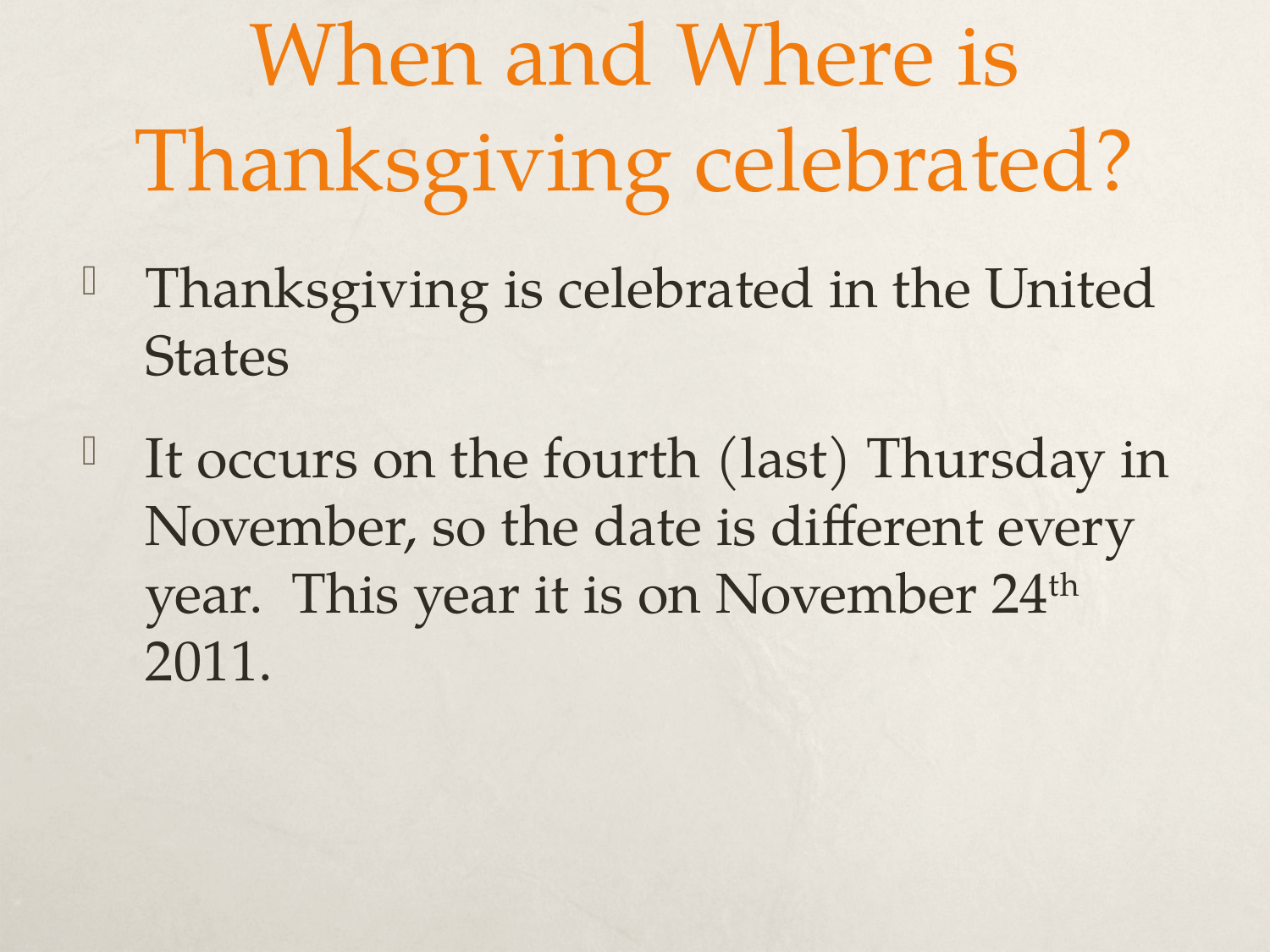

# When and Where is Thanksgiving celebrated?
Thanksgiving is celebrated in the United States
It occurs on the fourth (last) Thursday in November, so the date is different every year.  This year it is on November 24th 2011.